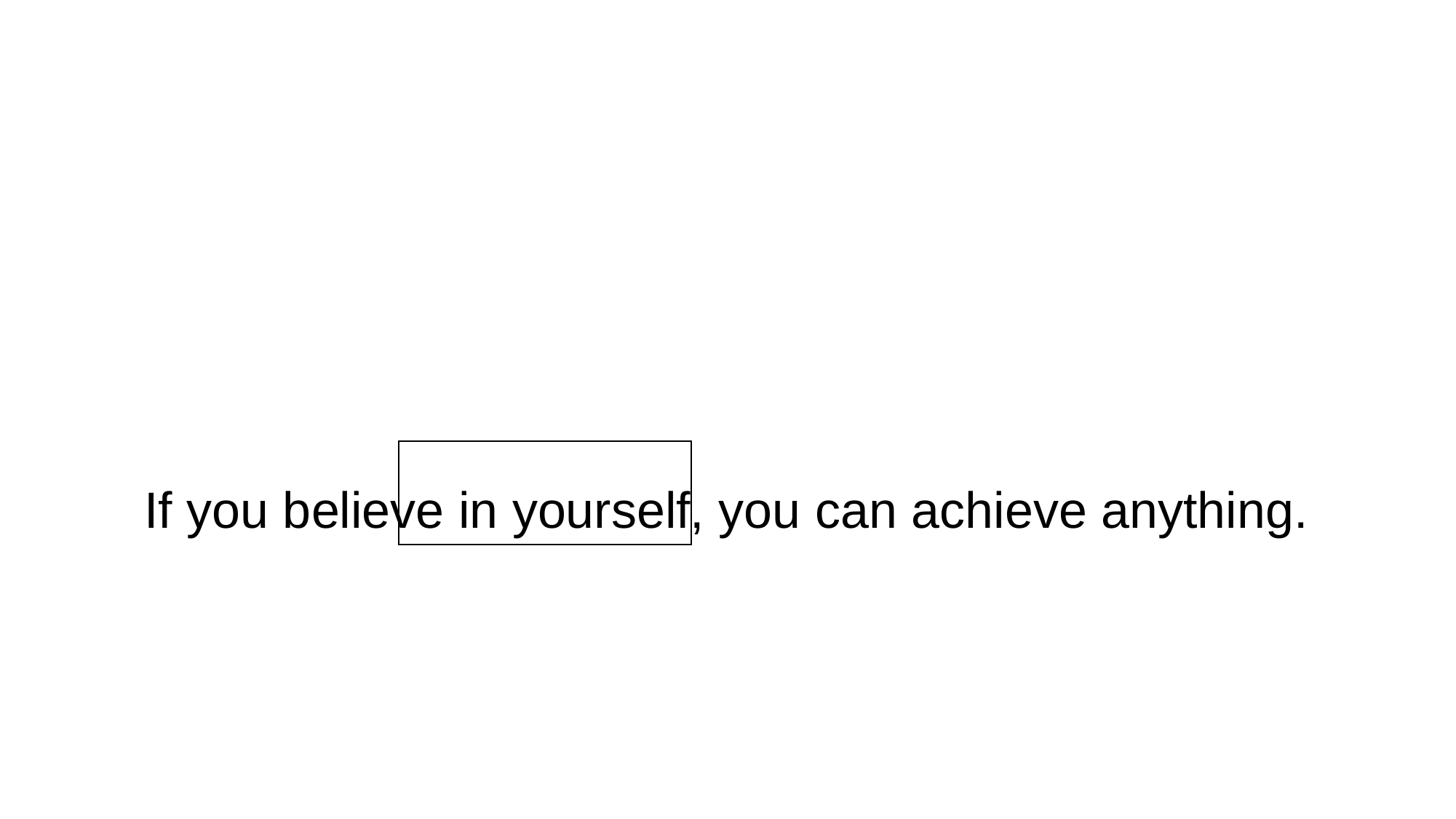

# If you believe in yourself, you can achieve anything.